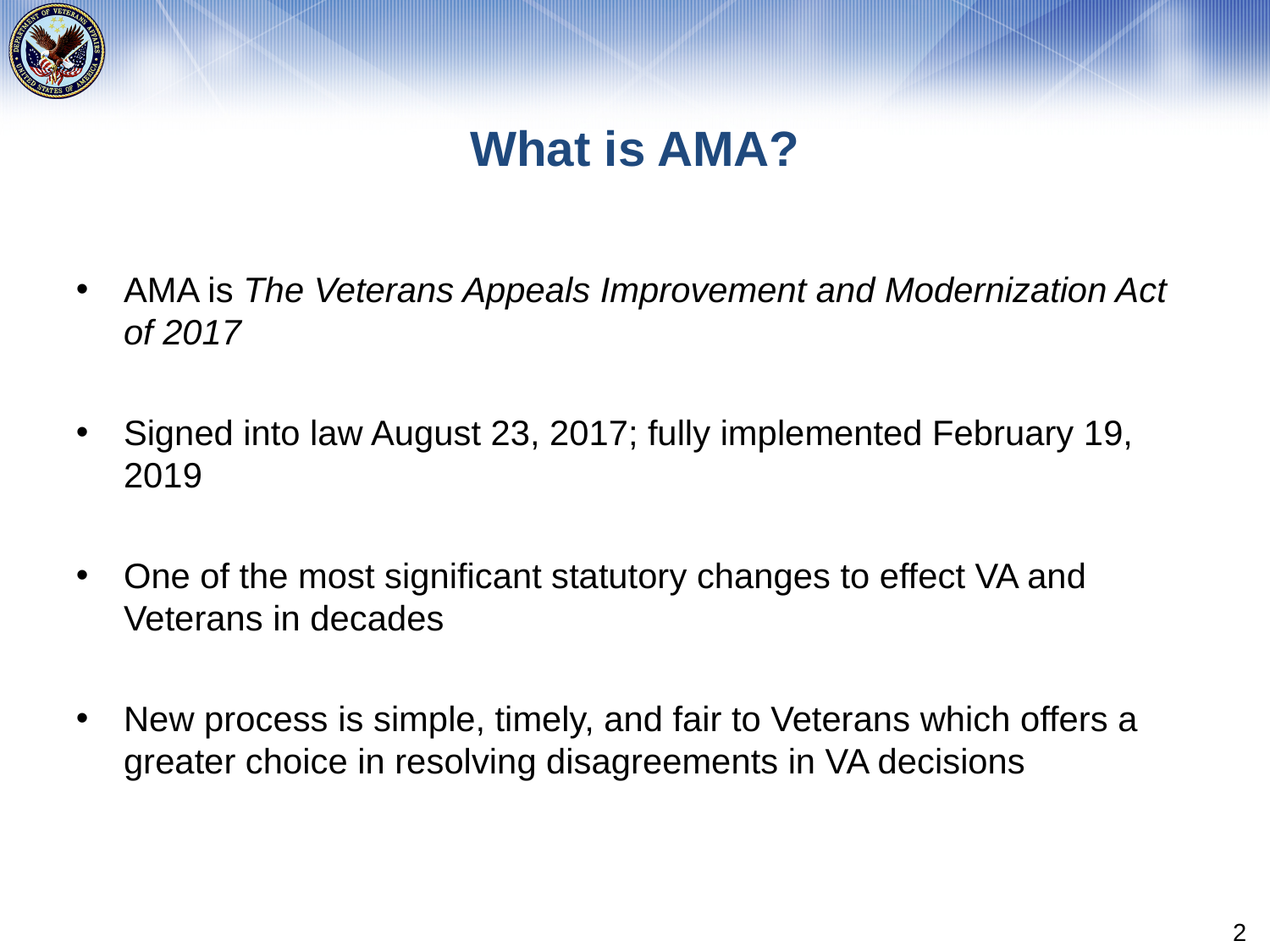

# What is AMA?
AMA is The Veterans Appeals Improvement and Modernization Act of 2017

Signed into law August 23, 2017; fully implemented February 19, 2019

One of the most significant statutory changes to effect VA and Veterans in decades

New process is simple, timely, and fair to Veterans which offers a greater choice in resolving disagreements in VA decisions

2